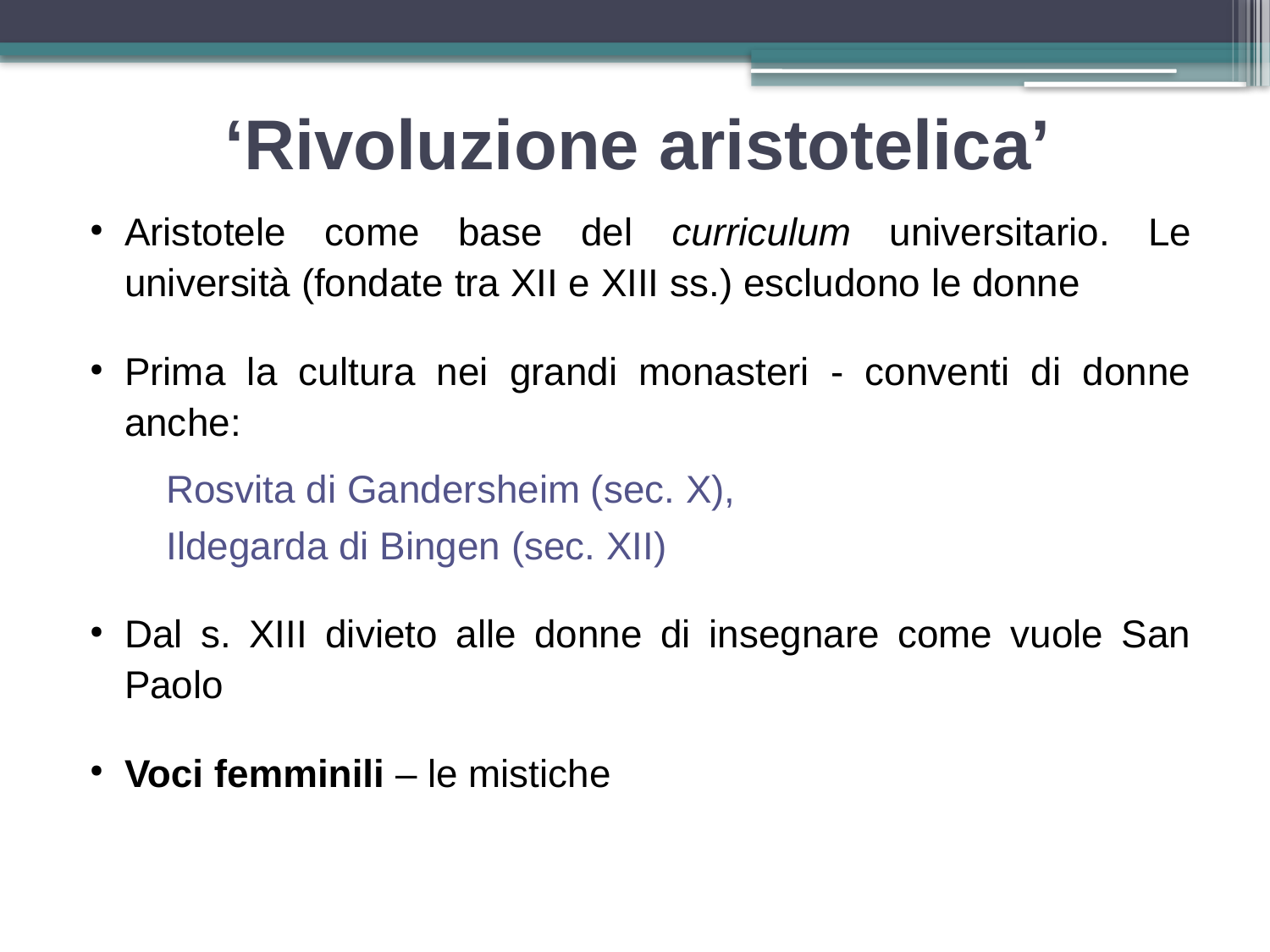

# ‘Rivoluzione aristotelica’
Aristotele come base del curriculum universitario. Le università (fondate tra XII e XIII ss.) escludono le donne
Prima la cultura nei grandi monasteri - conventi di donne anche:
Rosvita di Gandersheim (sec. X),
Ildegarda di Bingen (sec. XII)
Dal s. XIII divieto alle donne di insegnare come vuole San Paolo
Voci femminili – le mistiche